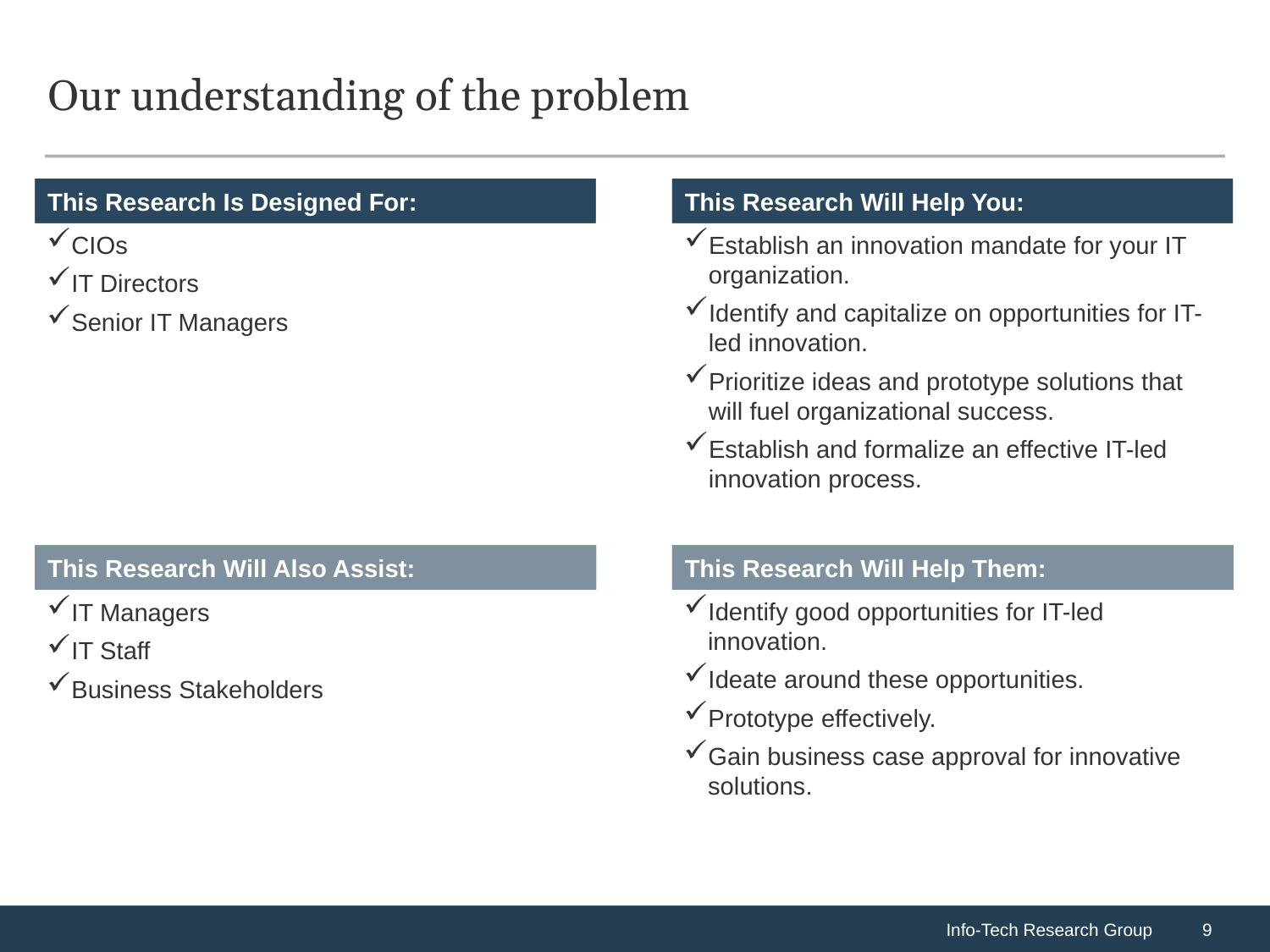

# Our understanding of the problem
CIOs
IT Directors
Senior IT Managers
Establish an innovation mandate for your IT organization.
Identify and capitalize on opportunities for IT-led innovation.
Prioritize ideas and prototype solutions that will fuel organizational success.
Establish and formalize an effective IT-led innovation process.
Identify good opportunities for IT-led innovation.
Ideate around these opportunities.
Prototype effectively.
Gain business case approval for innovative solutions.
IT Managers
IT Staff
Business Stakeholders